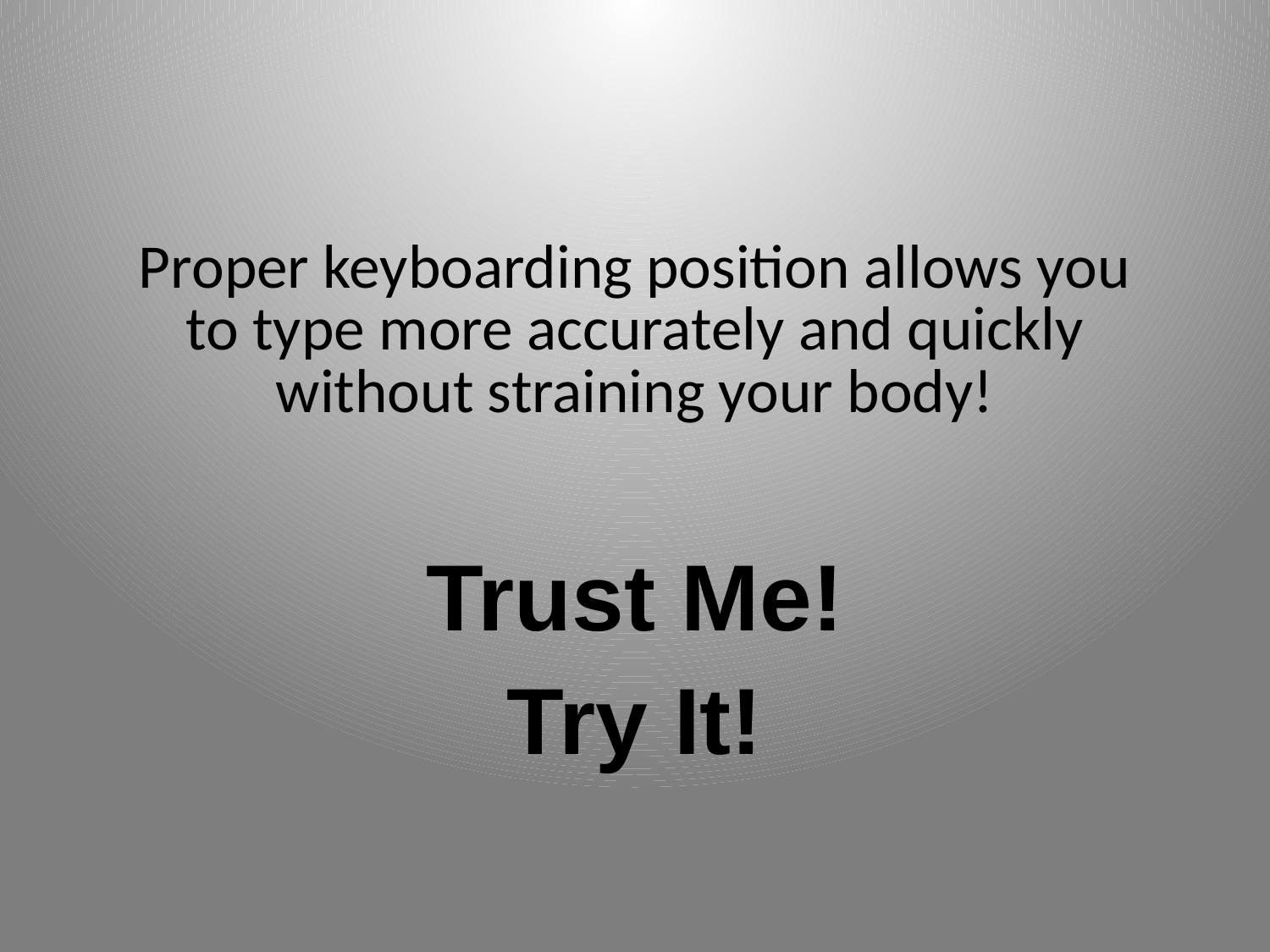

# Proper keyboarding position allows you to type more accurately and quickly without straining your body!
Trust Me!
Try It!